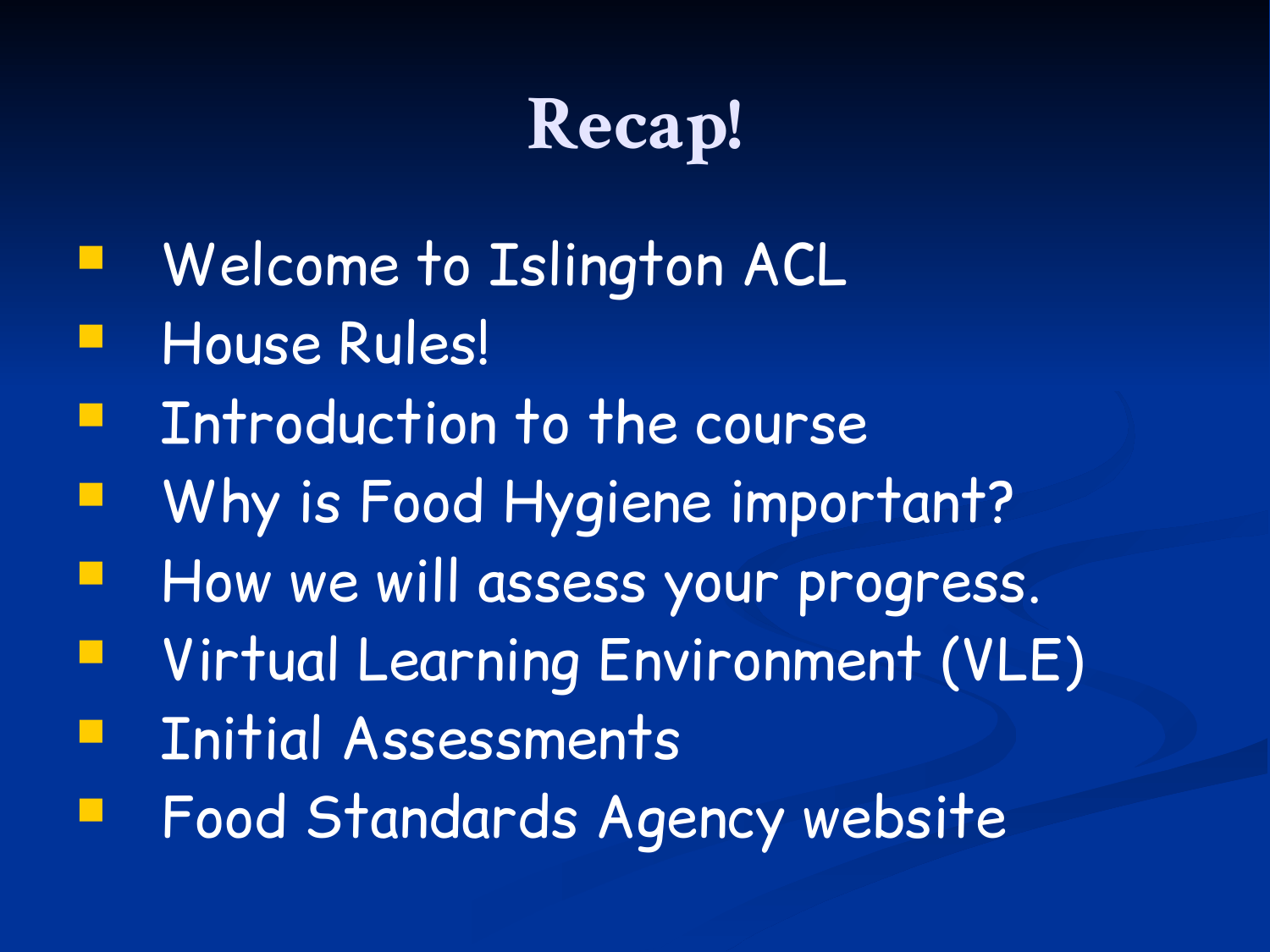

# Recap!
Welcome to Islington ACL
House Rules!
Introduction to the course
Why is Food Hygiene important?
How we will assess your progress.
Virtual Learning Environment (VLE)
Initial Assessments
Food Standards Agency website